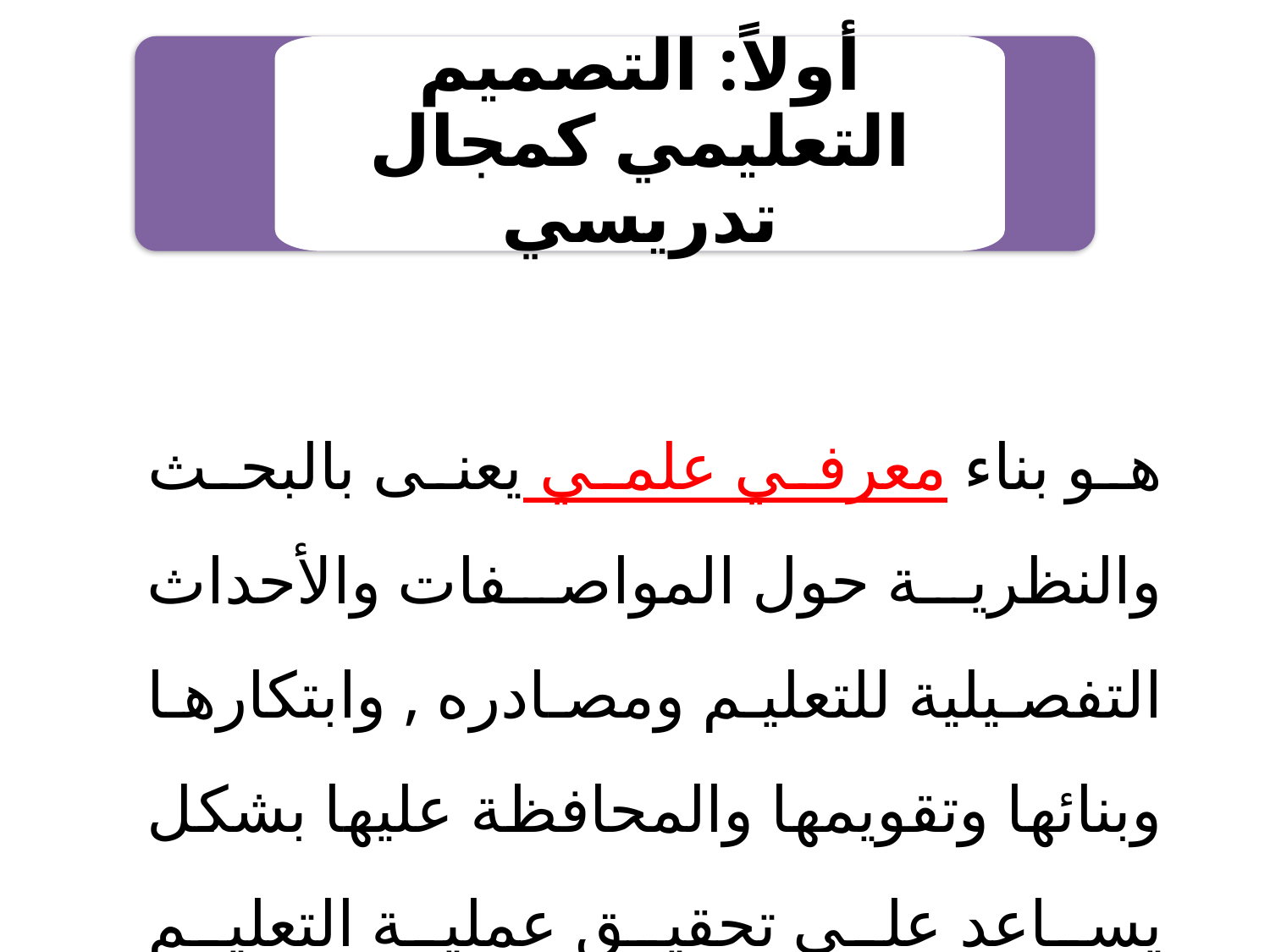

أولاً: التصميم التعليمي كمجال تدريسي
هو بناء معرفي علمي يعنى بالبحث والنظرية حول المواصفات والأحداث التفصيلية للتعليم ومصادره , وابتكارها وبنائها وتقويمها والمحافظة عليها بشكل يساعد على تحقيق عملية التعليم ونواتجه المطلوبه.